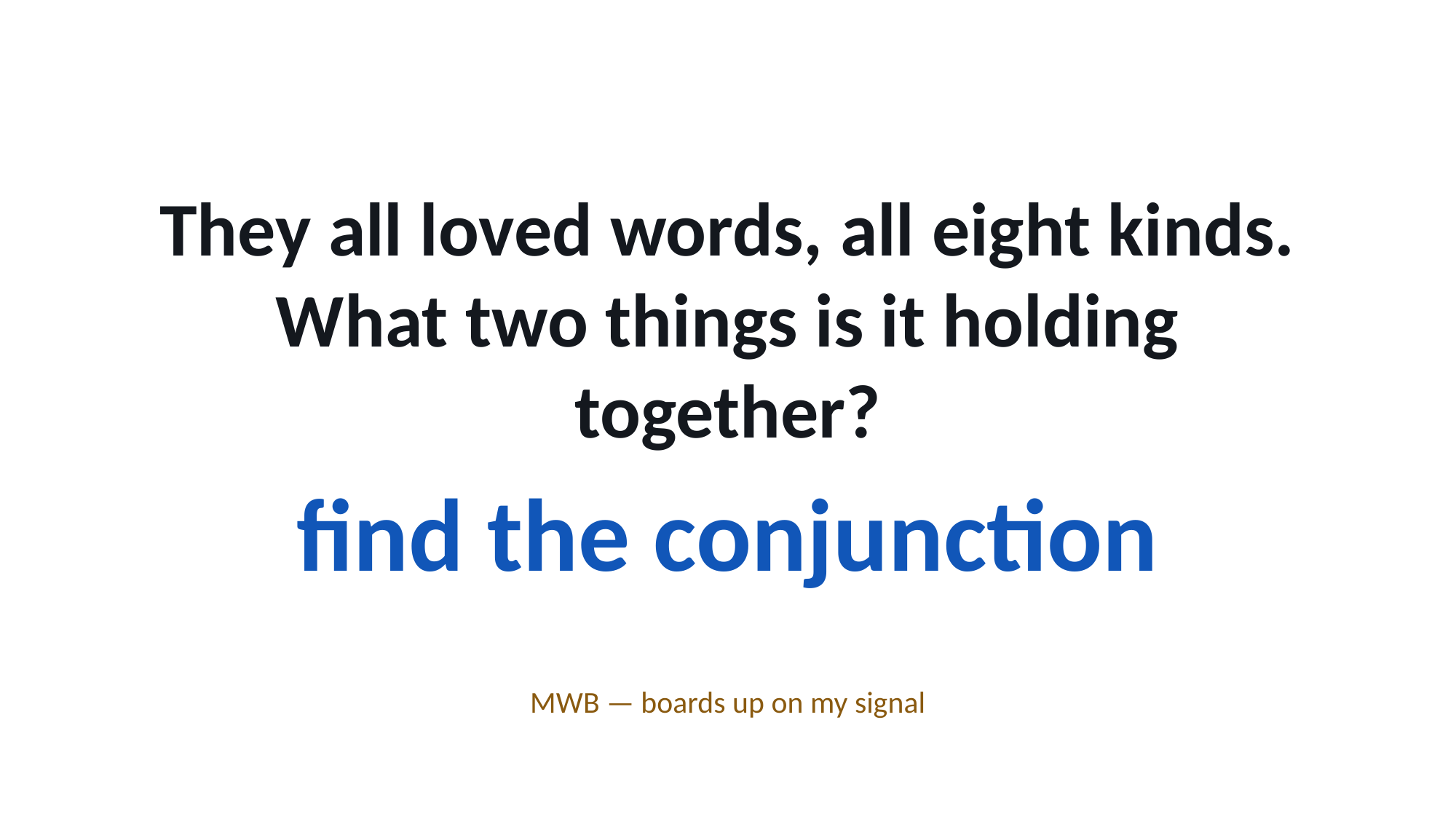

They all loved words, all eight kinds.
What two things is it holding together?
find the conjunction
MWB — boards up on my signal